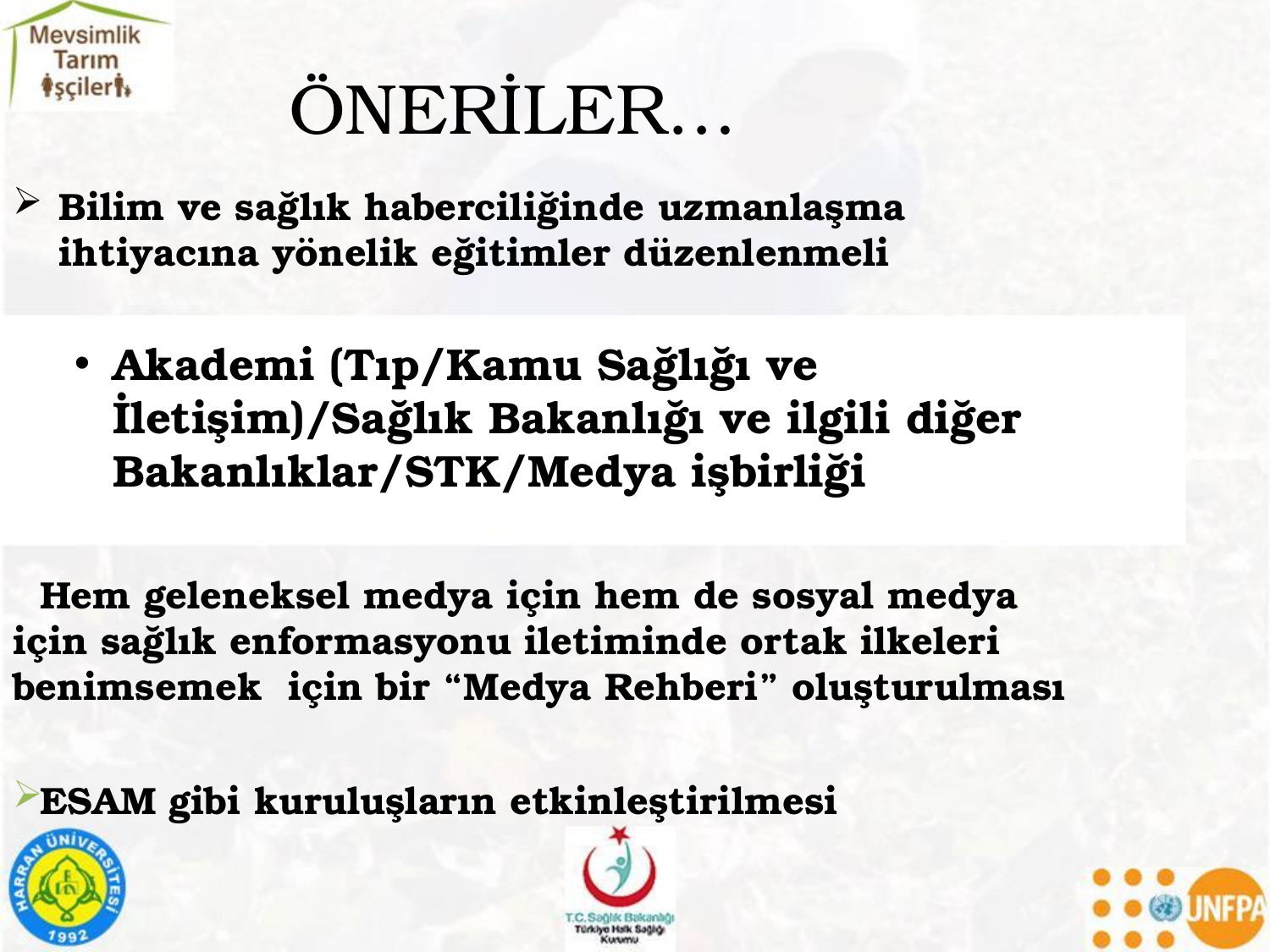

ÖNERİLER…
Bilim ve sağlık haberciliğinde uzmanlaşma ihtiyacına yönelik eğitimler düzenlenmeli

Akademi (Tıp/Kamu Sağlığı ve İletişim)/Sağlık Bakanlığı ve ilgili diğer Bakanlıklar/STK/Medya işbirliği

Hem geleneksel medya için hem de sosyal medya için sağlık enformasyonu iletiminde ortak ilkeleri benimsemek  için bir “Medya Rehberi” oluşturulması

ESAM gibi kuruluşların etkinleştirilmesi